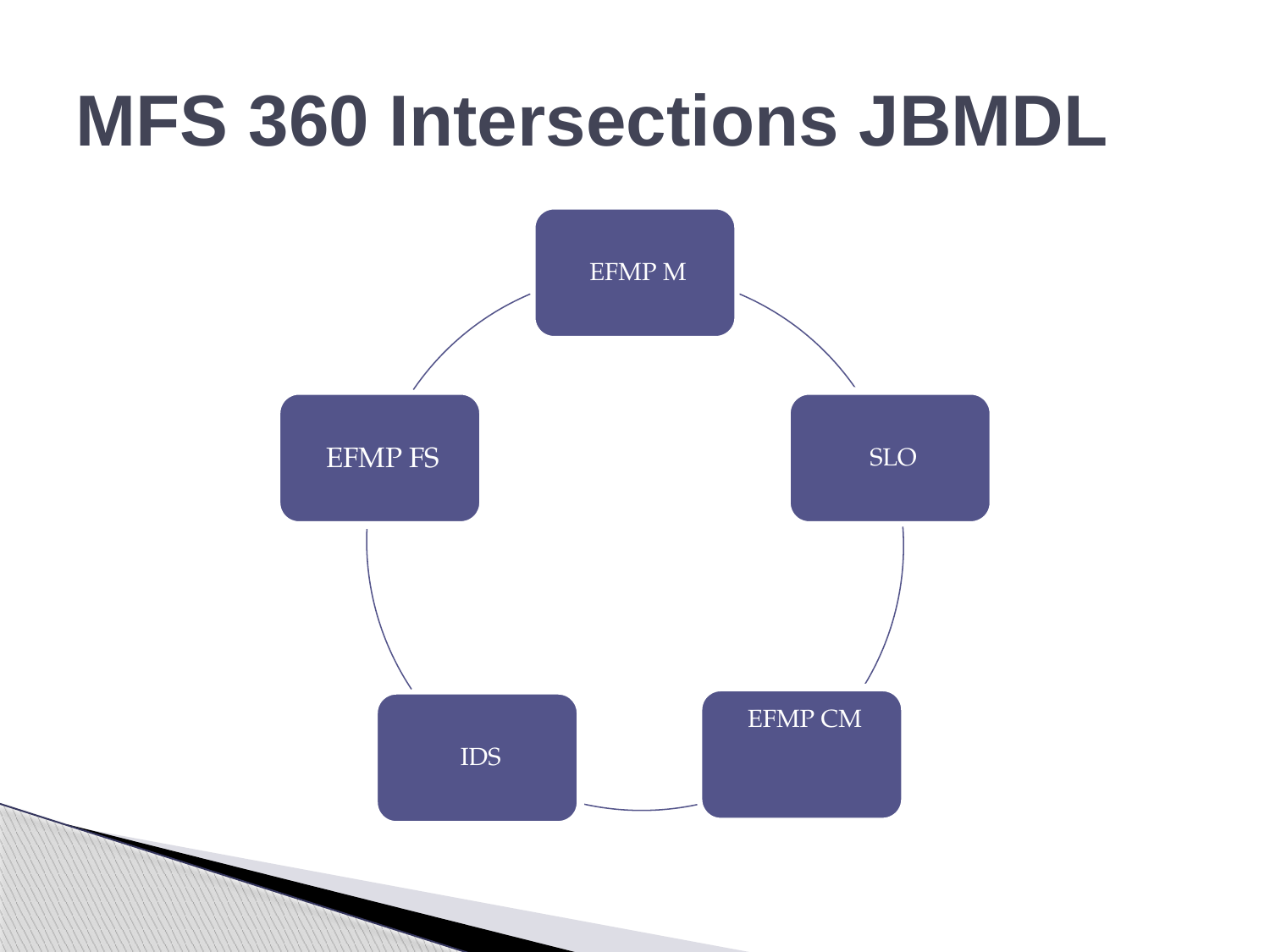

# MFS 360 Intersections JBMDL
EFMP M
SLO
EFMP CM

IDS
EFMP FS